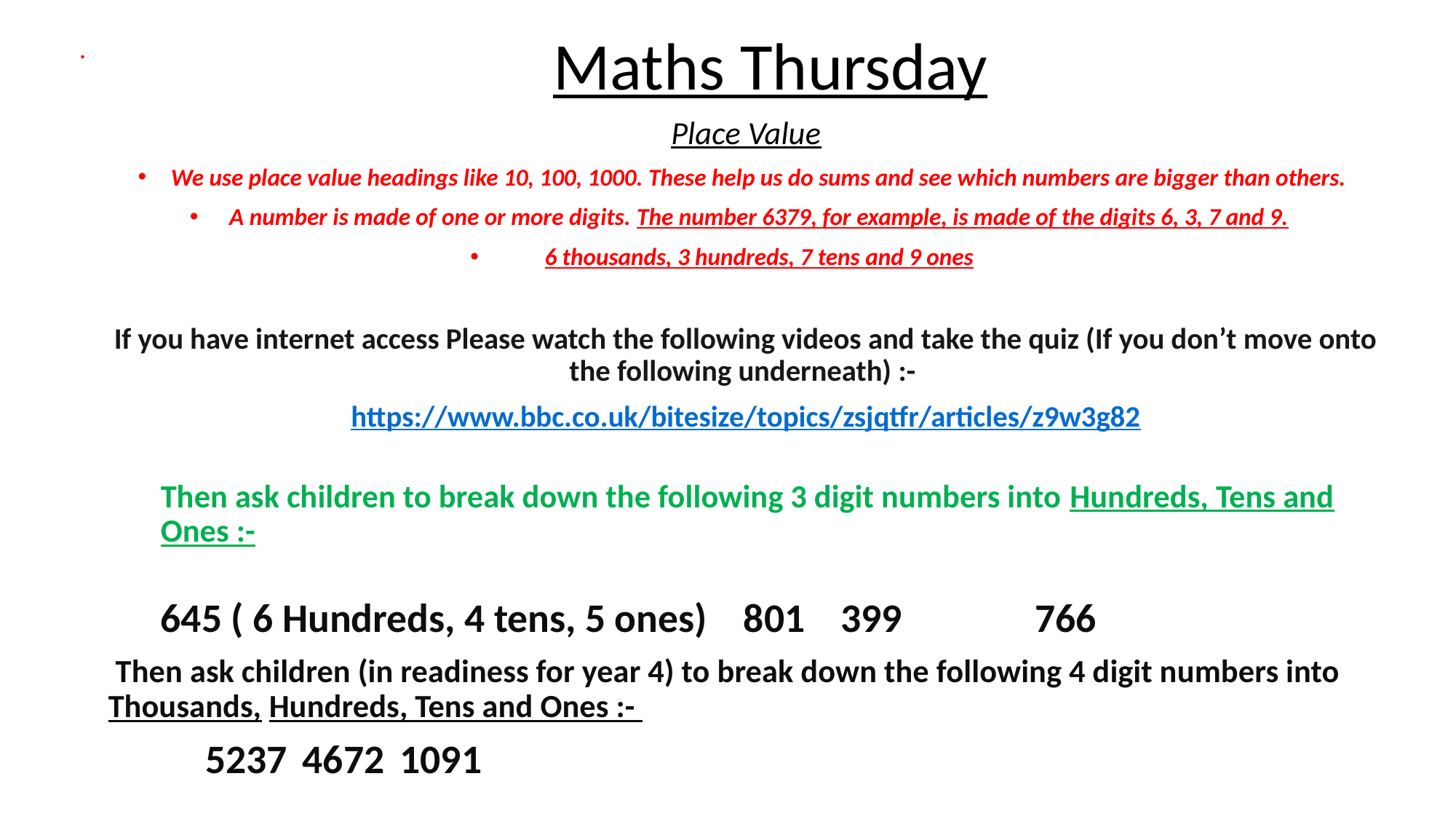

.
# Maths Thursday
Place Value
We use place value headings like 10, 100, 1000. These help us do sums and see which numbers are bigger than others.
A number is made of one or more digits. The number 6379, for example, is made of the digits 6, 3, 7 and 9.
6 thousands, 3 hundreds, 7 tens and 9 ones

If you have internet access Please watch the following videos and take the quiz (If you don’t move onto the following underneath) :-
https://www.bbc.co.uk/bitesize/topics/zsjqtfr/articles/z9w3g82

Then ask children to break down the following 3 digit numbers into Hundreds, Tens and Ones :-

645 ( 6 Hundreds, 4 tens, 5 ones)	801		399	  	766
 Then ask children (in readiness for year 4) to break down the following 4 digit numbers into Thousands, Hundreds, Tens and Ones :-
				5237		4672		1091